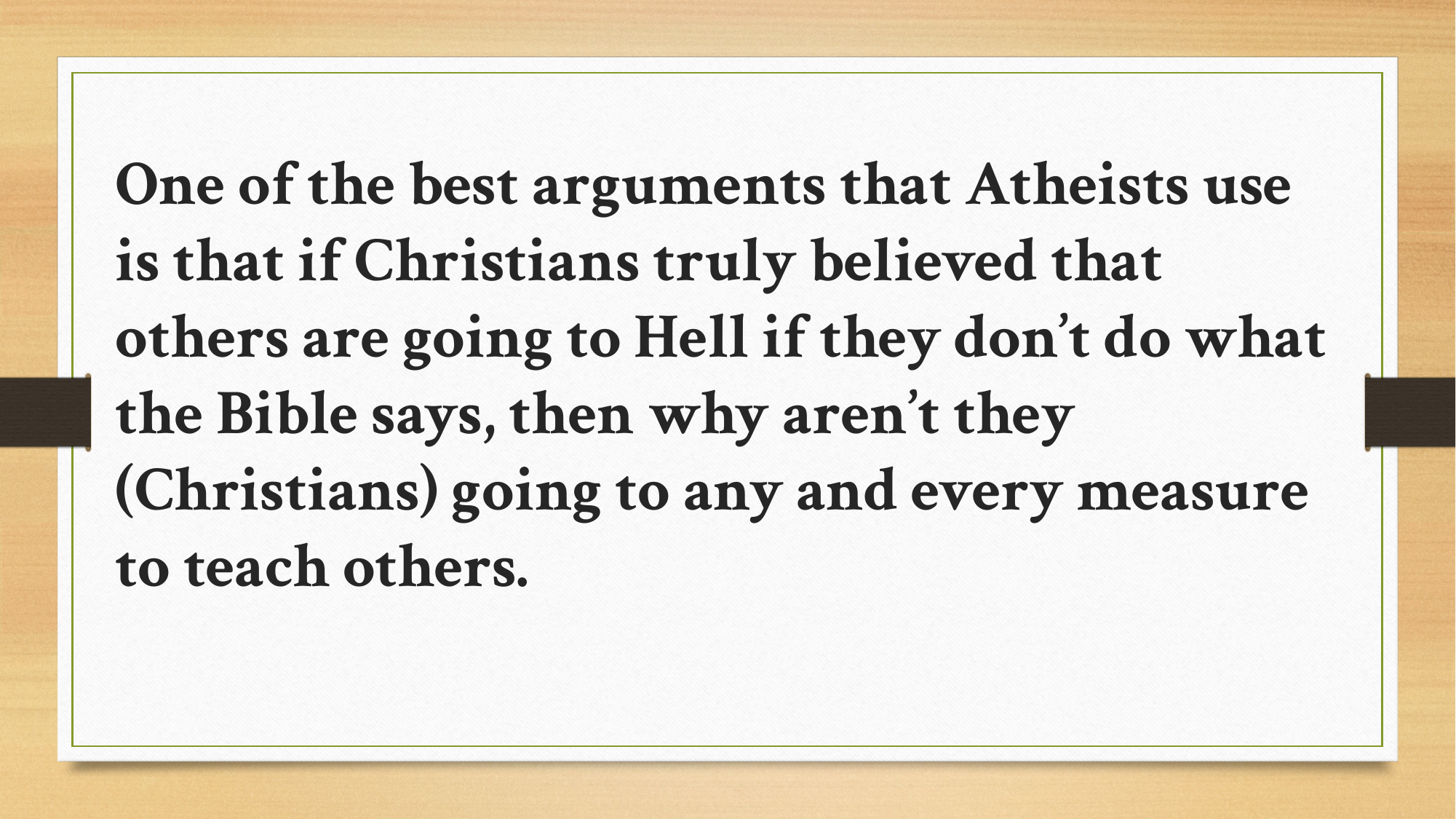

One of the best arguments that Atheists use is that if Christians truly believed that others are going to Hell if they don’t do what the Bible says, then why aren’t they (Christians) going to any and every measure to teach others.